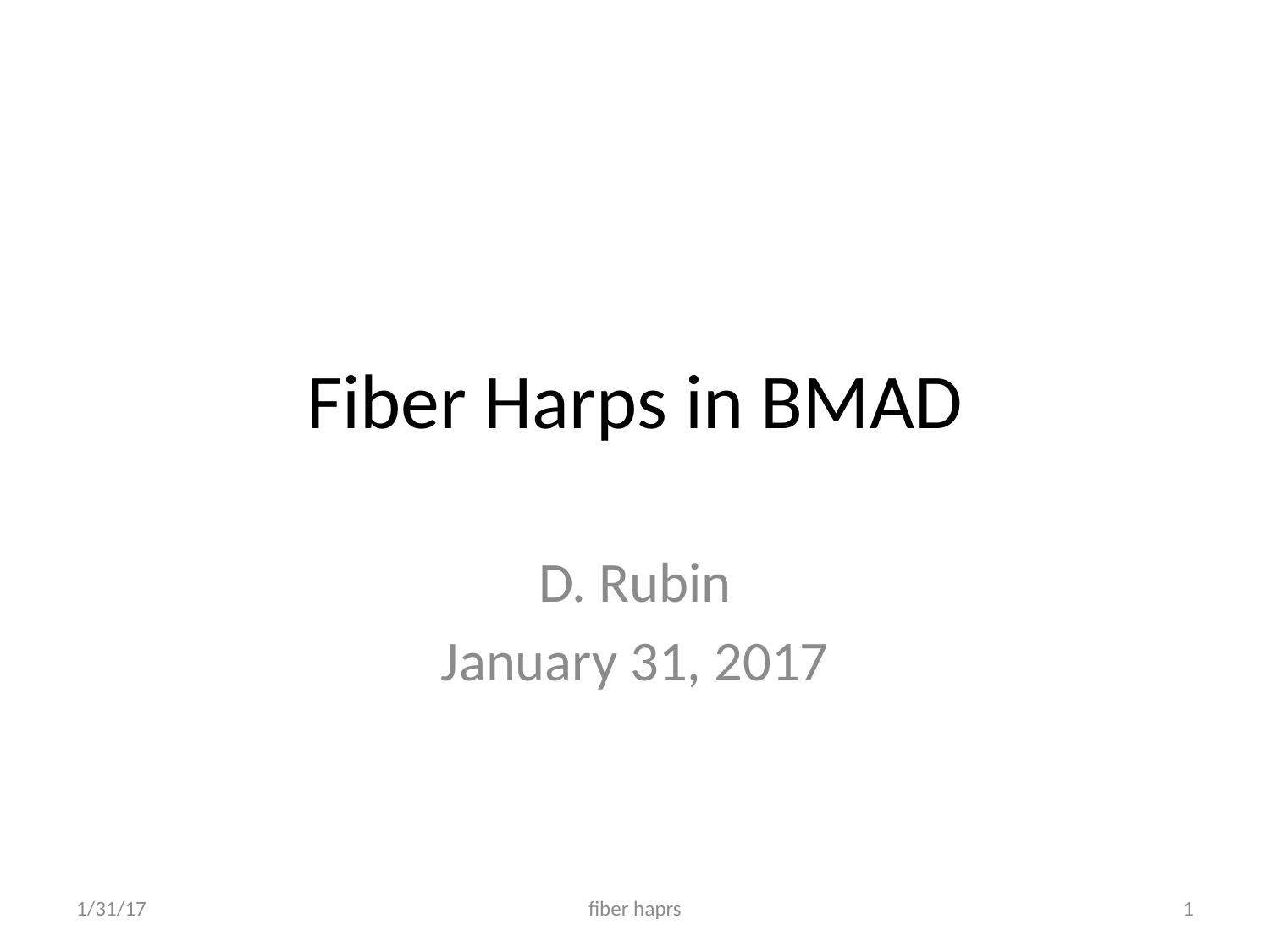

# Fiber Harps in BMAD
D. Rubin
January 31, 2017
1/31/17
fiber haprs
1